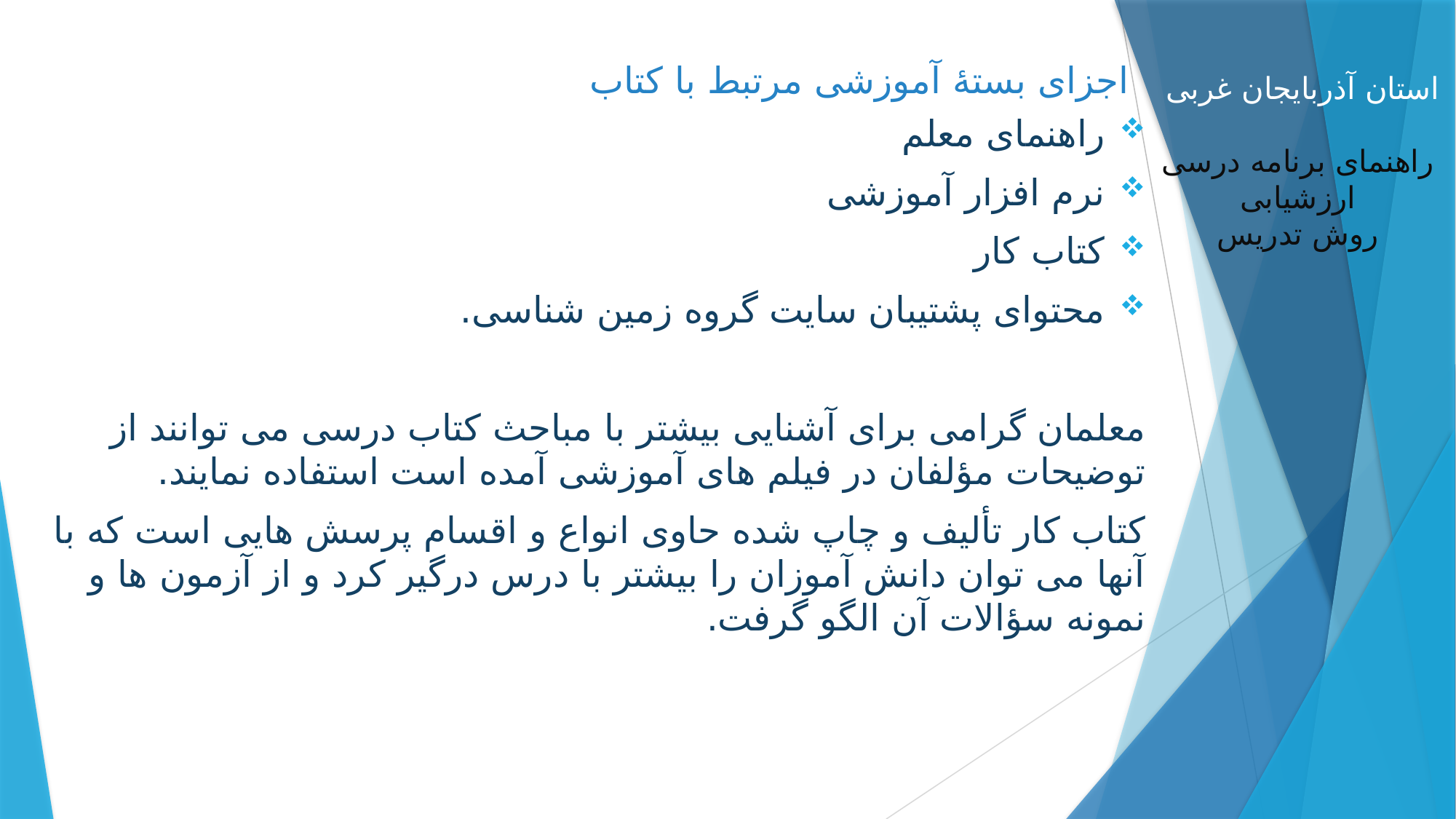

اجزای بستۀ آموزشی مرتبط با کتاب
راهنمای معلم
نرم افزار آموزشی
کتاب کار
محتوای پشتیبان سایت گروه زمین شناسی.

معلمان گرامی برای آشنایی بیشتر با مباحث کتاب درسی می توانند از توضیحات مؤلفان در فیلم های آموزشی آمده است استفاده نمایند.
کتاب کار تألیف و چاپ شده حاوی انواع و اقسام پرسش هایی است که با آنها می توان دانش آموزان را بیشتر با درس درگیر کرد و از آزمون ها و نمونه سؤالات آن الگو گرفت.